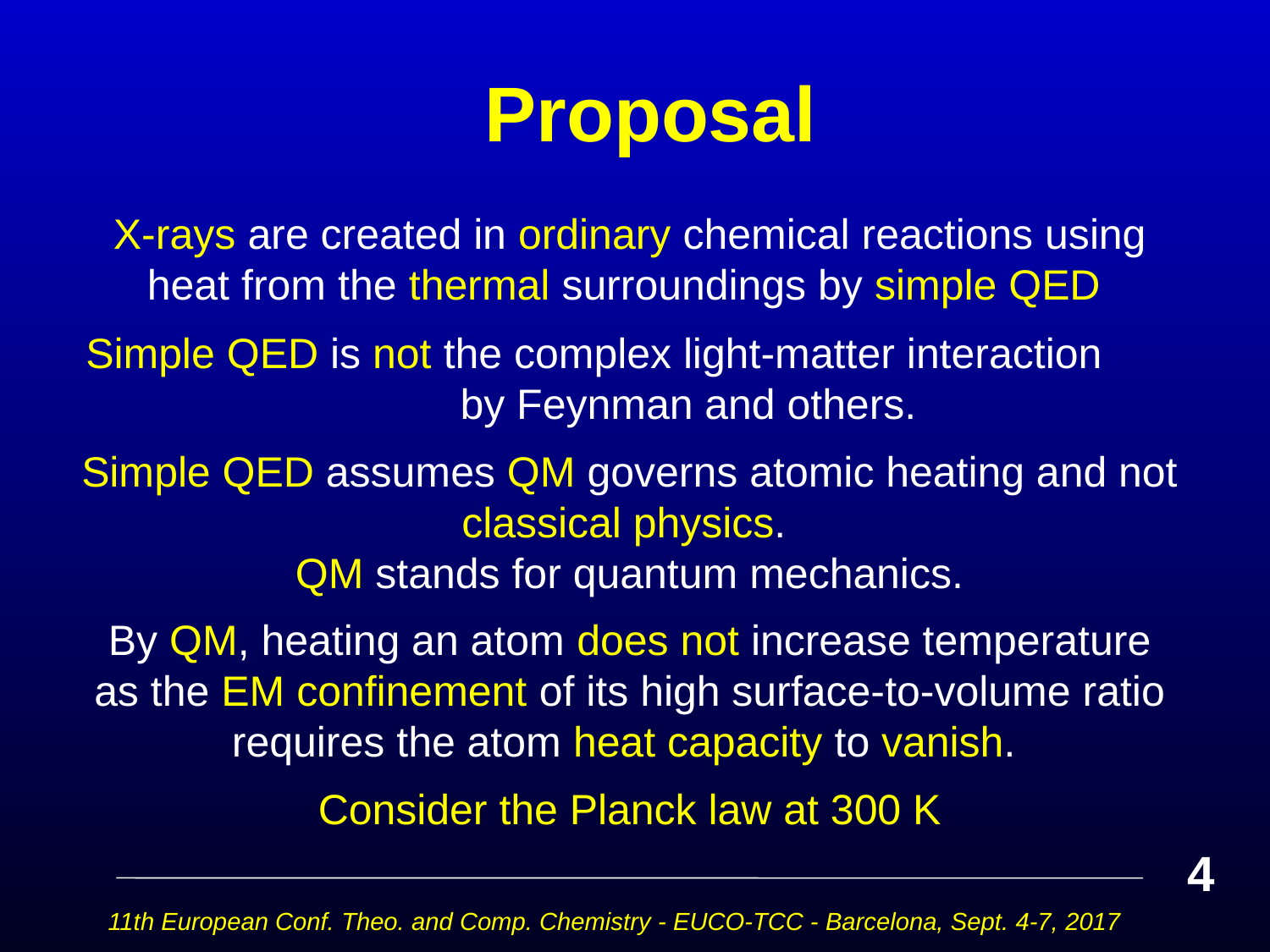

# Proposal
X-rays are created in ordinary chemical reactions using heat from the thermal surroundings by simple QED

Simple QED is not the complex light-matter interaction                  by Feynman and others.

Simple QED assumes QM governs atomic heating and not classical physics.
QM stands for quantum mechanics.

By QM, heating an atom does not increase temperature as the EM confinement of its high surface-to-volume ratio requires the atom heat capacity to vanish.

Consider the Planck law at 300 K
4
11th European Conf. Theo. and Comp. Chemistry - EUCO-TCC - Barcelona, Sept. 4-7, 2017